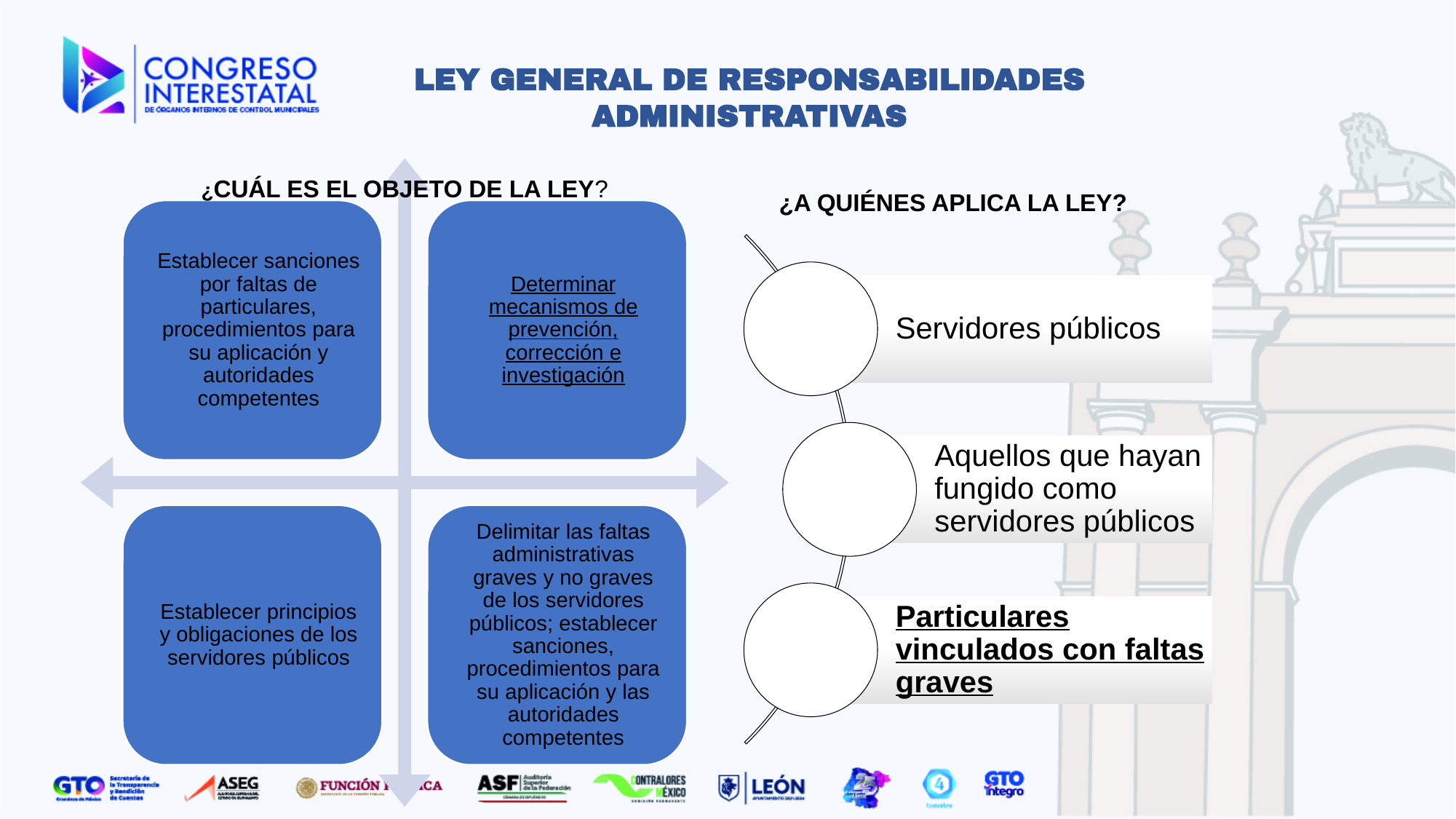

LEY GENERAL DE RESPONSABILIDADES ADMINISTRATIVAS
Establecer sanciones por faltas de particulares, procedimientos para su aplicación y autoridades competentes
Determinar mecanismos de prevención, corrección e investigación
Establecer principios y obligaciones de los servidores públicos
Delimitar las faltas administrativas graves y no graves de los servidores públicos; establecer sanciones, procedimientos para su aplicación y las autoridades competentes
¿CUÁL ES EL OBJETO DE LA LEY?
¿A QUIÉNES APLICA LA LEY?
Servidores públicos
Aquellos que hayan fungido como servidores públicos
Particulares vinculados con faltas graves